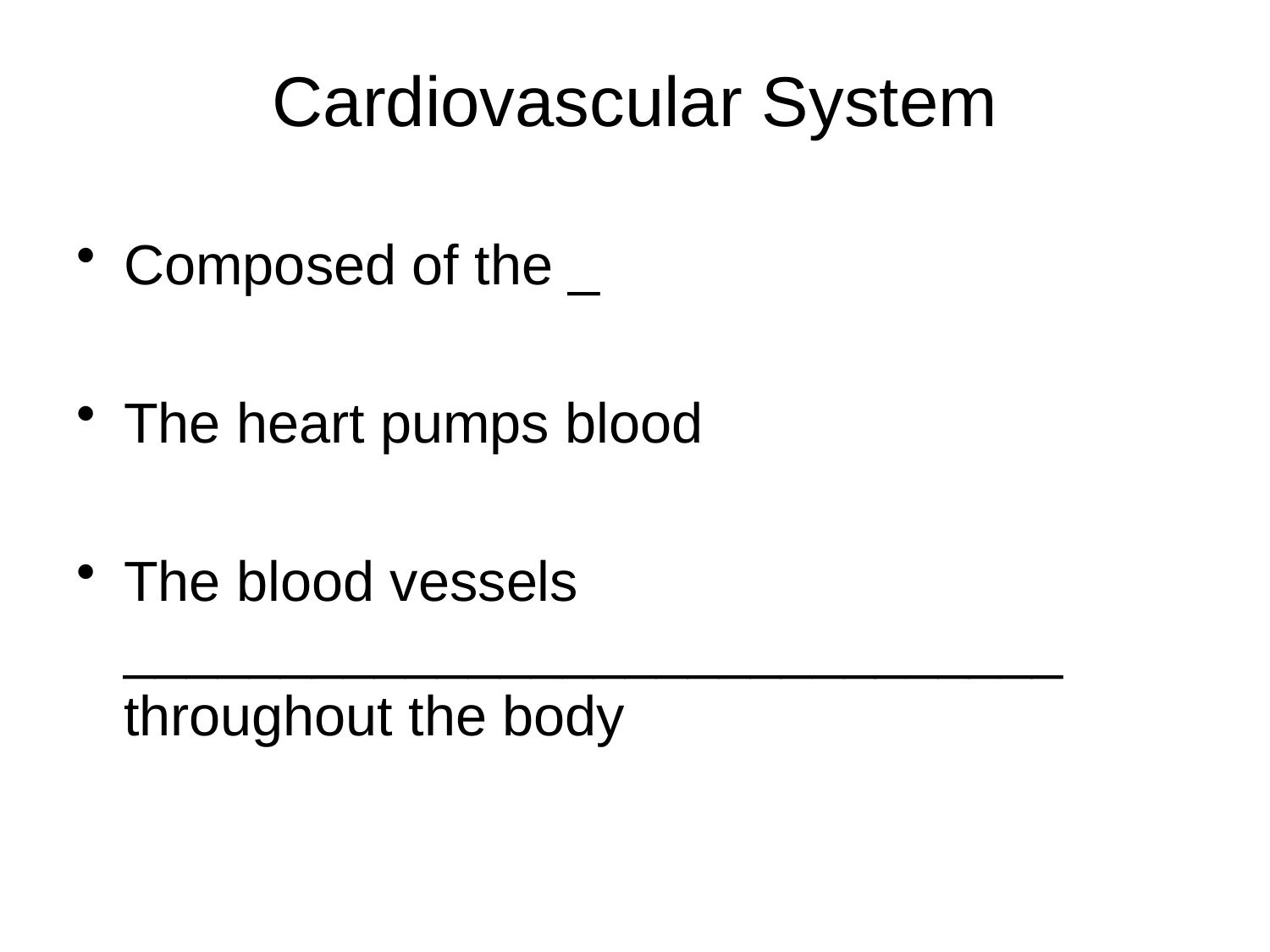

# Cardiovascular System
Composed of the _

The heart pumps blood

The blood vessels ______________________________ throughout the body